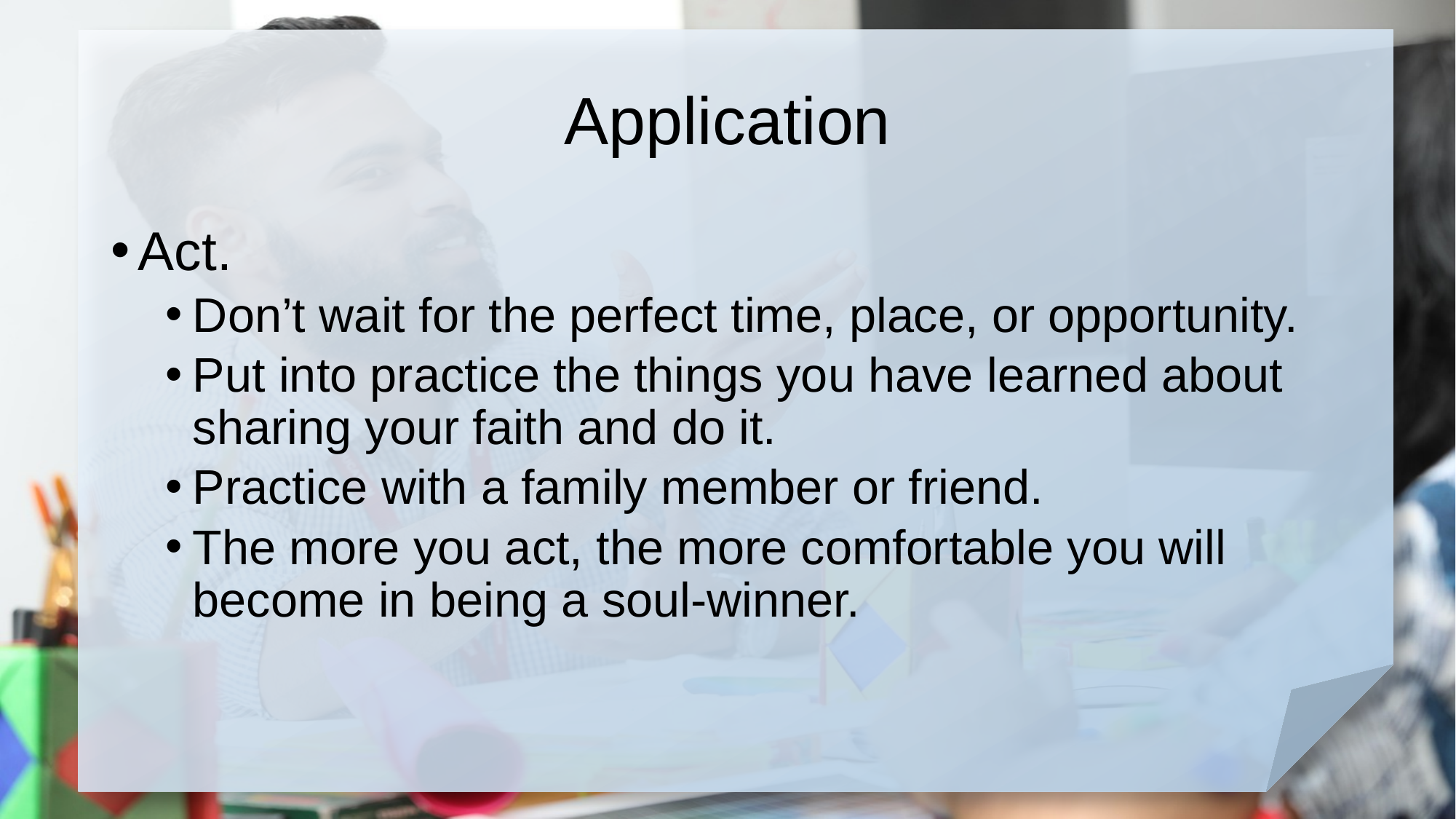

# Application
Act.
Don’t wait for the perfect time, place, or opportunity.
Put into practice the things you have learned about sharing your faith and do it.
Practice with a family member or friend.
The more you act, the more comfortable you will become in being a soul-winner.